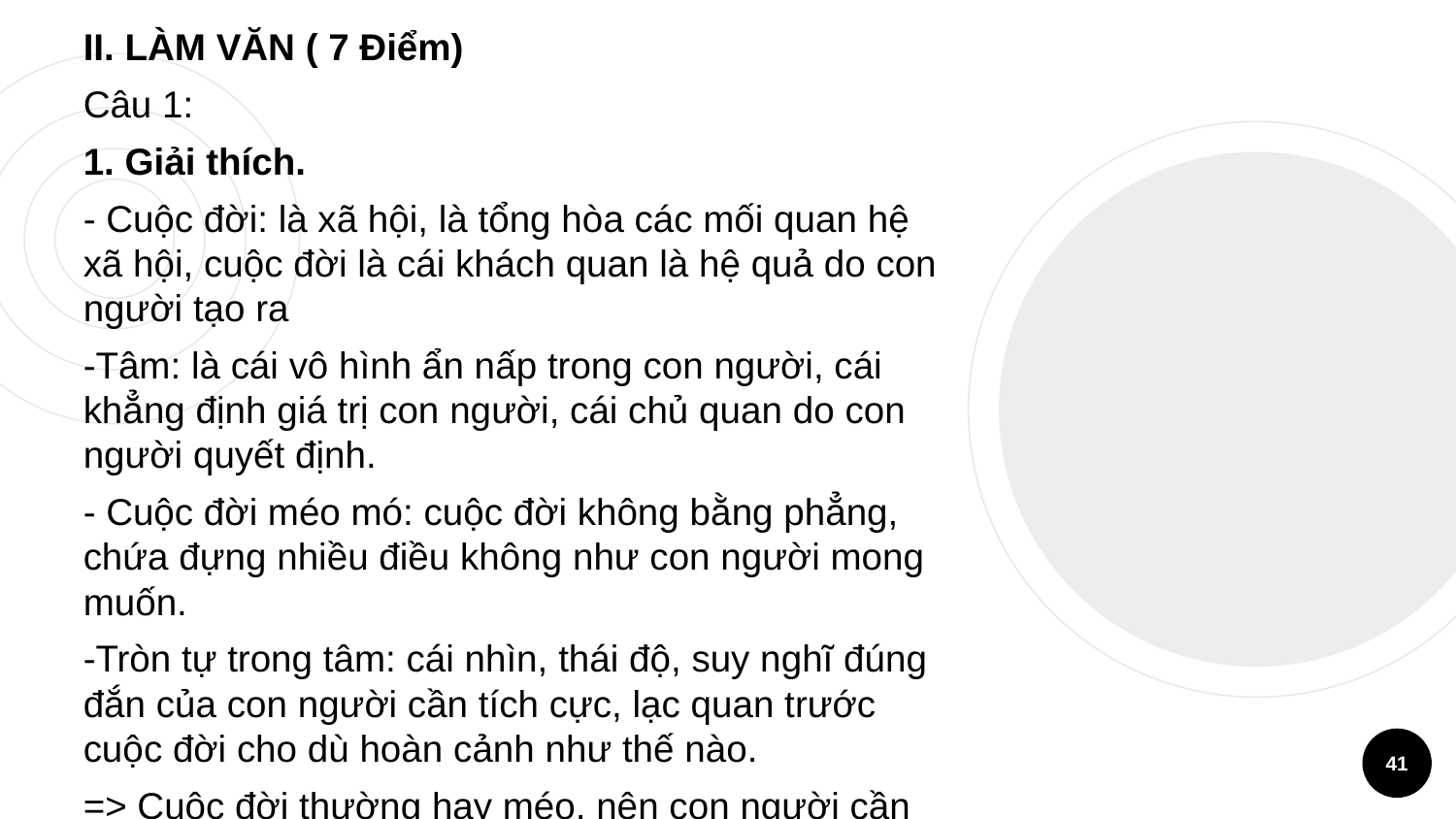

II. LÀM VĂN ( 7 Điểm)
Câu 1:
1. Giải thích.
- Cuộc đời: là xã hội, là tổng hòa các mối quan hệ xã hội, cuộc đời là cái khách quan là hệ quả do con người tạo ra
-Tâm: là cái vô hình ẩn nấp trong con người, cái khẳng định giá trị con người, cái chủ quan do con người quyết định.
- Cuộc đời méo mó: cuộc đời không bằng phẳng, chứa đựng nhiều điều không như con người mong muốn.
-Tròn tự trong tâm: cái nhìn, thái độ, suy nghĩ đúng đắn của con người cần tích cực, lạc quan trước cuộc đời cho dù hoàn cảnh như thế nào.
=> Cuộc đời thường hay méo, nên con người cần tròn ngay từ trong tâm, tránh chỉ chê bai, oán trách.
41